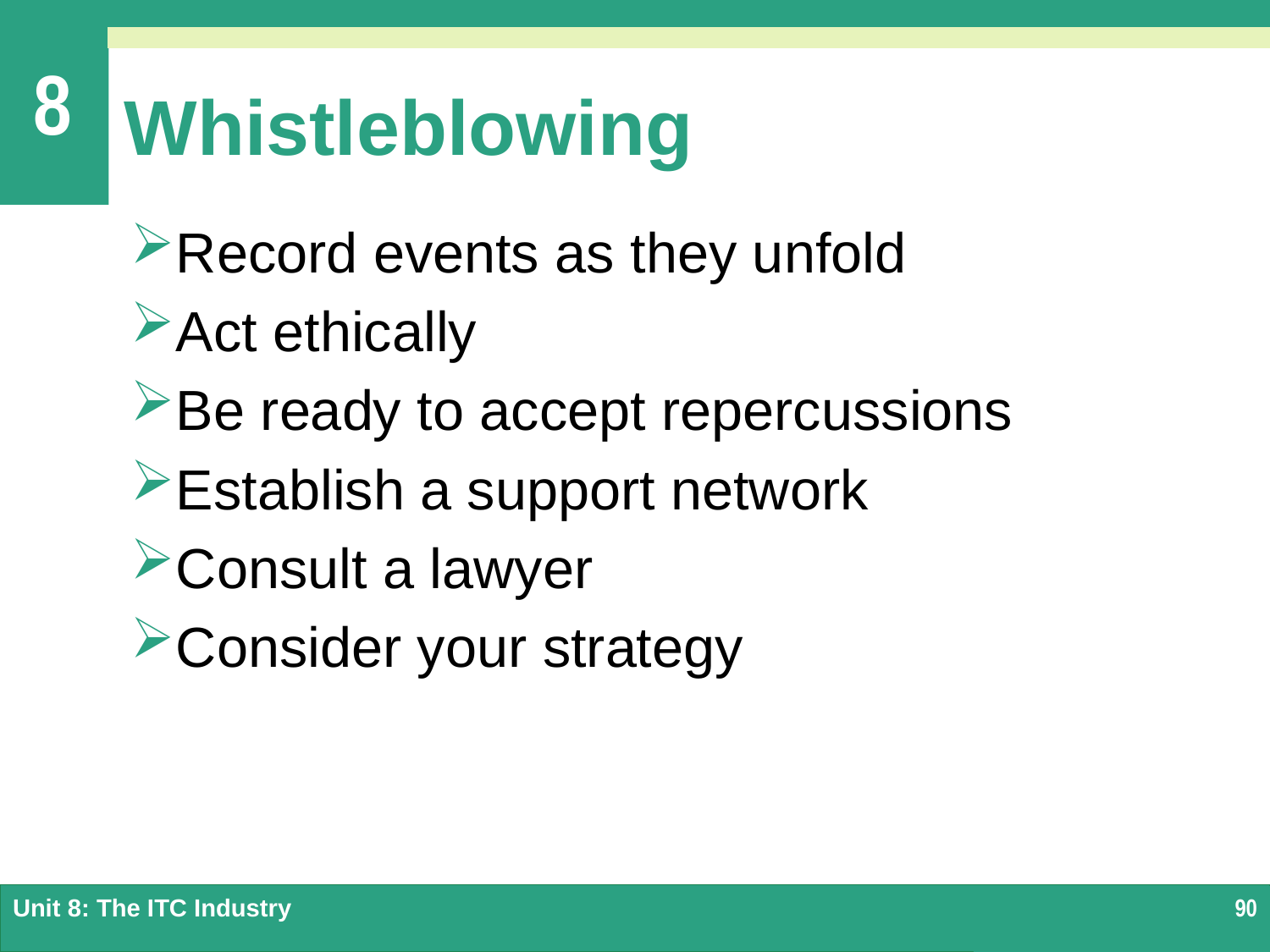

# Whistleblowing
Record events as they unfold
Act ethically
Be ready to accept repercussions
Establish a support network
Consult a lawyer
Consider your strategy
Unit 8: The ITC Industry
90